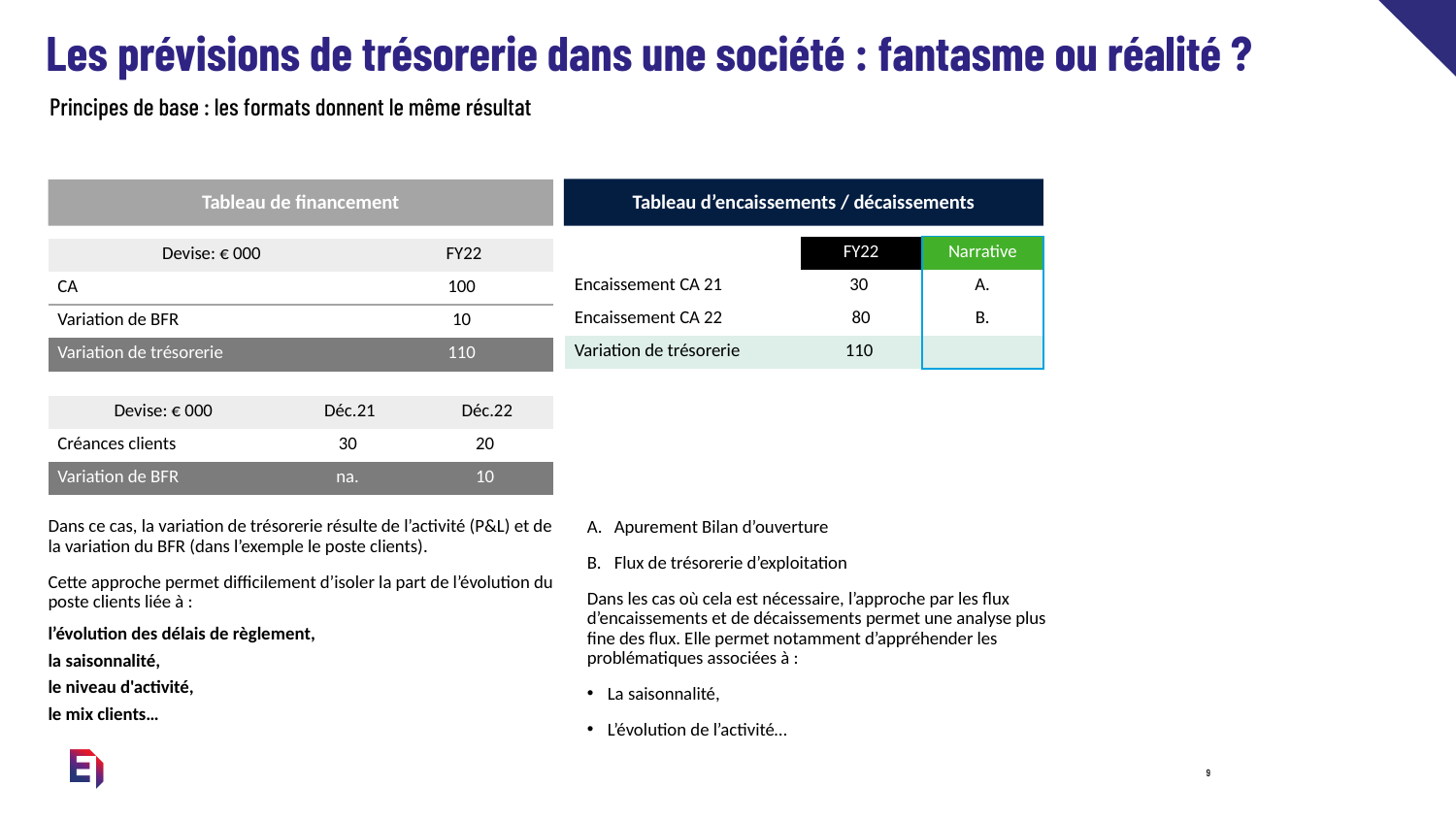

# Les prévisions de trésorerie dans une société : fantasme ou réalité ?
Principes de base : les formats donnent le même résultat
Tableau d’encaissements / décaissements
Tableau de financement
|  | FY22 | Narrative |
| --- | --- | --- |
| Encaissement CA 21 | 30 | A. |
| Encaissement CA 22 | 80 | B. |
| Variation de trésorerie | 110 |  |
| Devise: € 000 | FY22 |
| --- | --- |
| CA | 100 |
| Variation de BFR | 10 |
| Variation de trésorerie | 110 |
| Devise: € 000 | Déc.21 | Déc.22 |
| --- | --- | --- |
| Créances clients | 30 | 20 |
| Variation de BFR | na. | 10 |
Dans ce cas, la variation de trésorerie résulte de l’activité (P&L) et de la variation du BFR (dans l’exemple le poste clients).
Cette approche permet difficilement d’isoler la part de l’évolution du poste clients liée à :
l’évolution des délais de règlement,
la saisonnalité,
le niveau d'activité,
le mix clients…
Apurement Bilan d’ouverture
Flux de trésorerie d’exploitation
Dans les cas où cela est nécessaire, l’approche par les flux d’encaissements et de décaissements permet une analyse plus fine des flux. Elle permet notamment d’appréhender les problématiques associées à :
La saisonnalité,
L’évolution de l’activité…
9